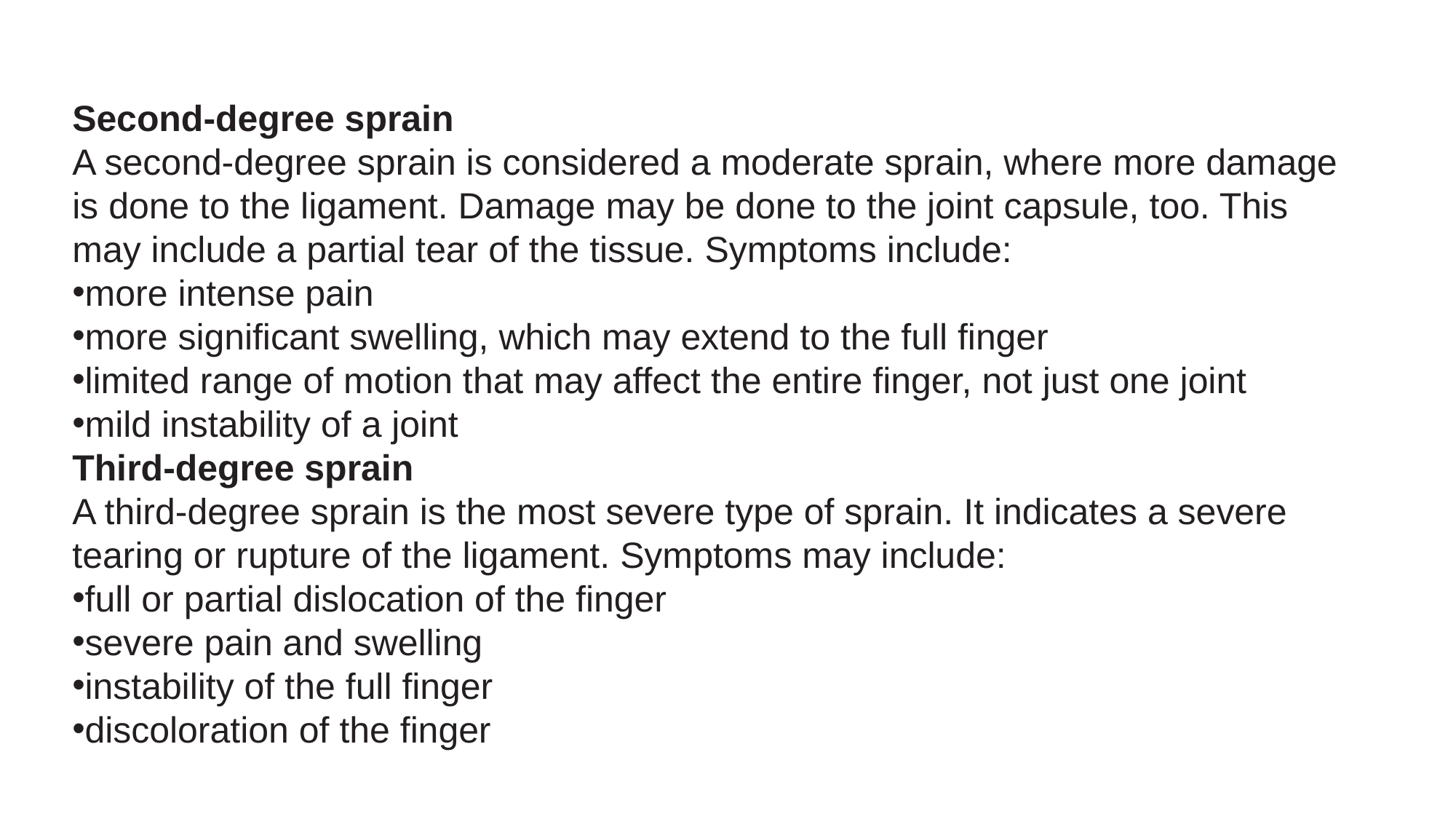

Second-degree sprain
A second-degree sprain is considered a moderate sprain, where more damage is done to the ligament. Damage may be done to the joint capsule, too. This may include a partial tear of the tissue. Symptoms include:
more intense pain
more significant swelling, which may extend to the full finger
limited range of motion that may affect the entire finger, not just one joint
mild instability of a joint
Third-degree sprain
A third-degree sprain is the most severe type of sprain. It indicates a severe tearing or rupture of the ligament. Symptoms may include:
full or partial dislocation of the finger
severe pain and swelling
instability of the full finger
discoloration of the finger